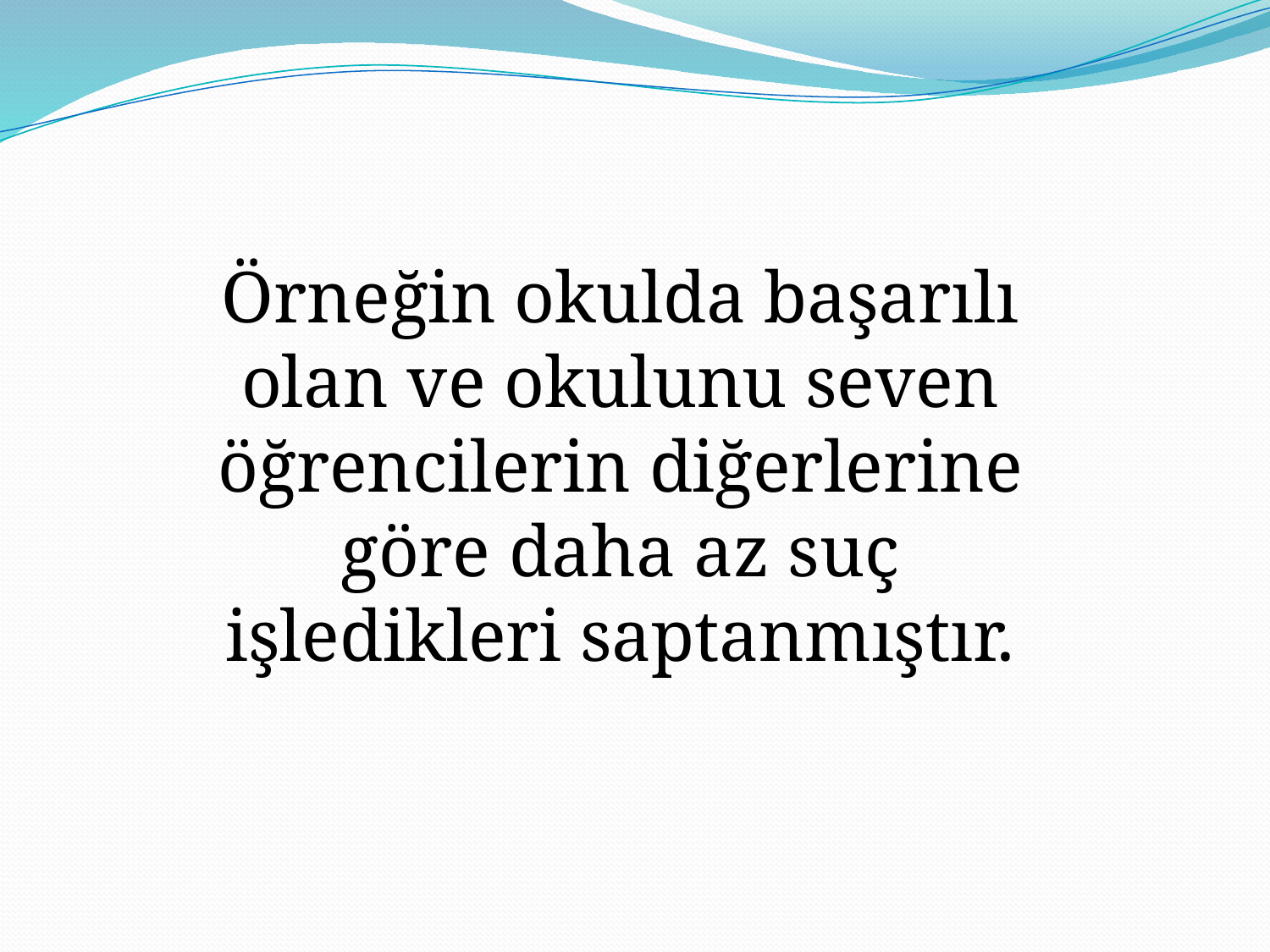

Örneğin okulda başarılı olan ve okulunu seven öğrencilerin diğerlerine göre daha az suç işledikleri saptanmıştır.